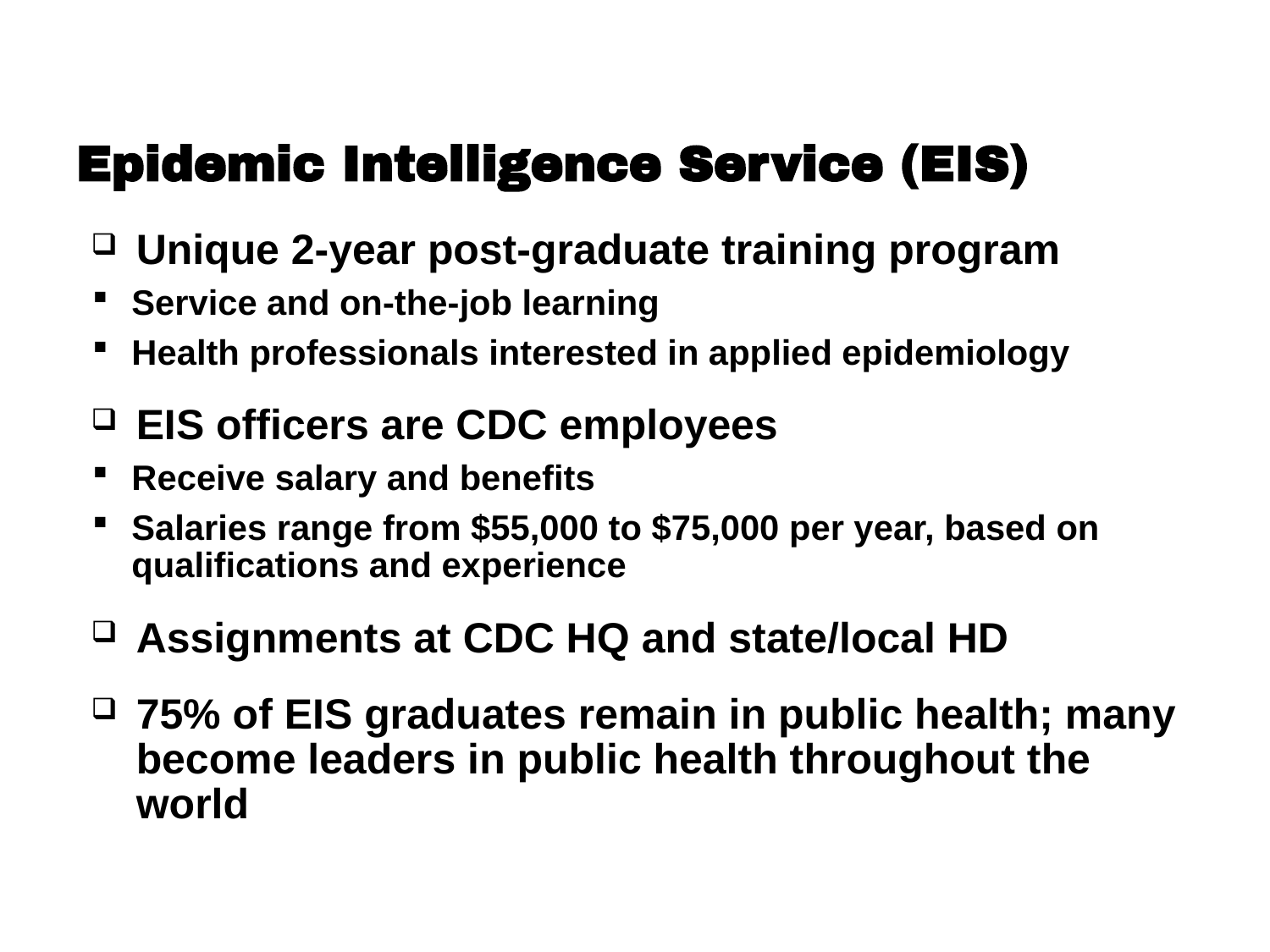

# Epidemic Intelligence Service (EIS)
Unique 2-year post-graduate training program
Service and on-the-job learning
Health professionals interested in applied epidemiology
EIS officers are CDC employees
Receive salary and benefits
Salaries range from $55,000 to $75,000 per year, based on qualifications and experience
Assignments at CDC HQ and state/local HD
75% of EIS graduates remain in public health; many become leaders in public health throughout the world